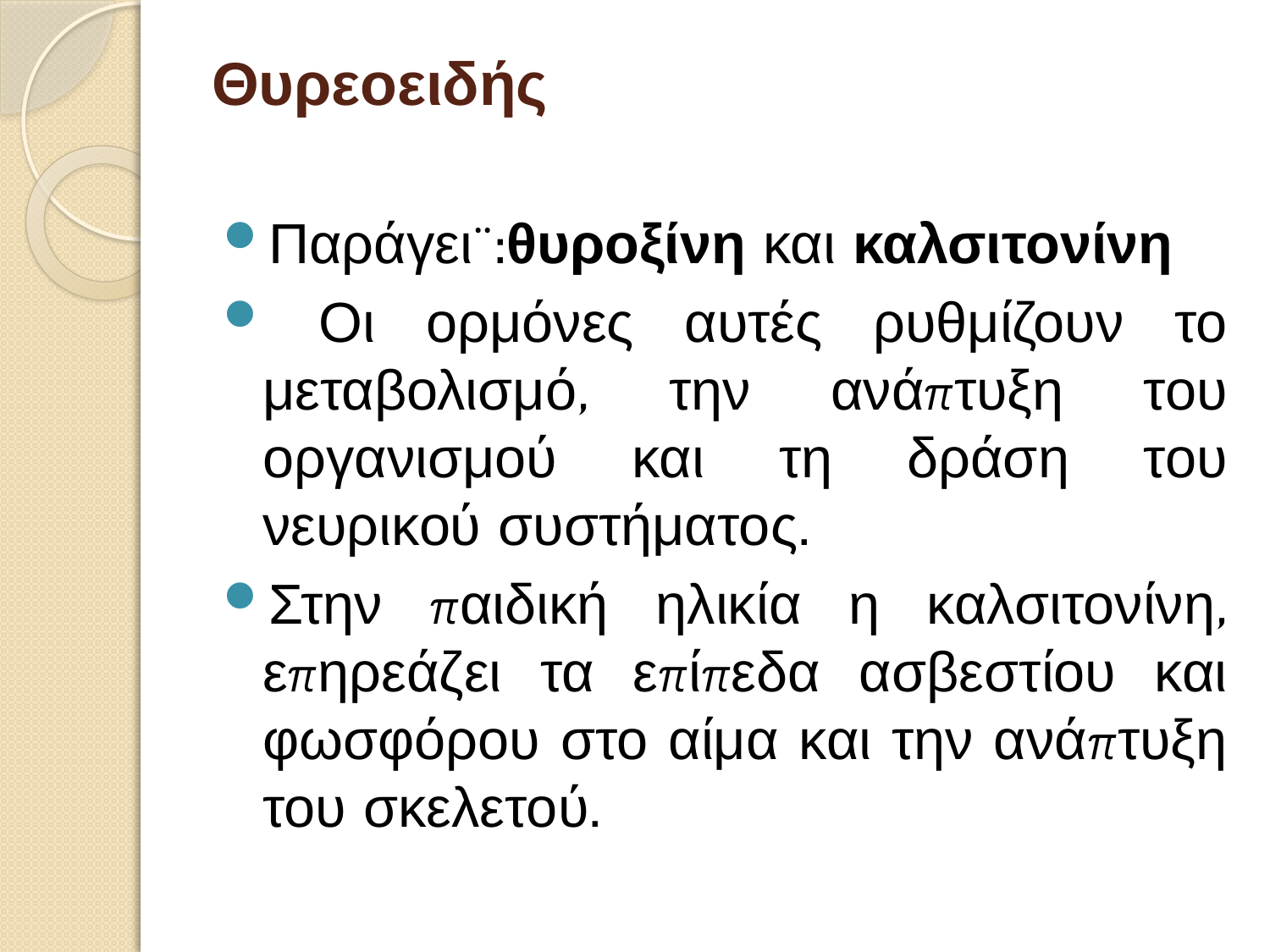

# Θυρεοειδής
Παράγει¨:θυροξίνη και καλσιτονίνη
 Οι ορμόνες αυτές ρυθμίζουν το μεταβολισμό, την ανάπτυξη του οργανισμού και τη δράση του νευρικού συστήματος.
Στην παιδική ηλικία η καλσιτονίνη, επηρεάζει τα επίπεδα ασβεστίου και φωσφόρου στο αίμα και την ανάπτυξη του σκελετού.